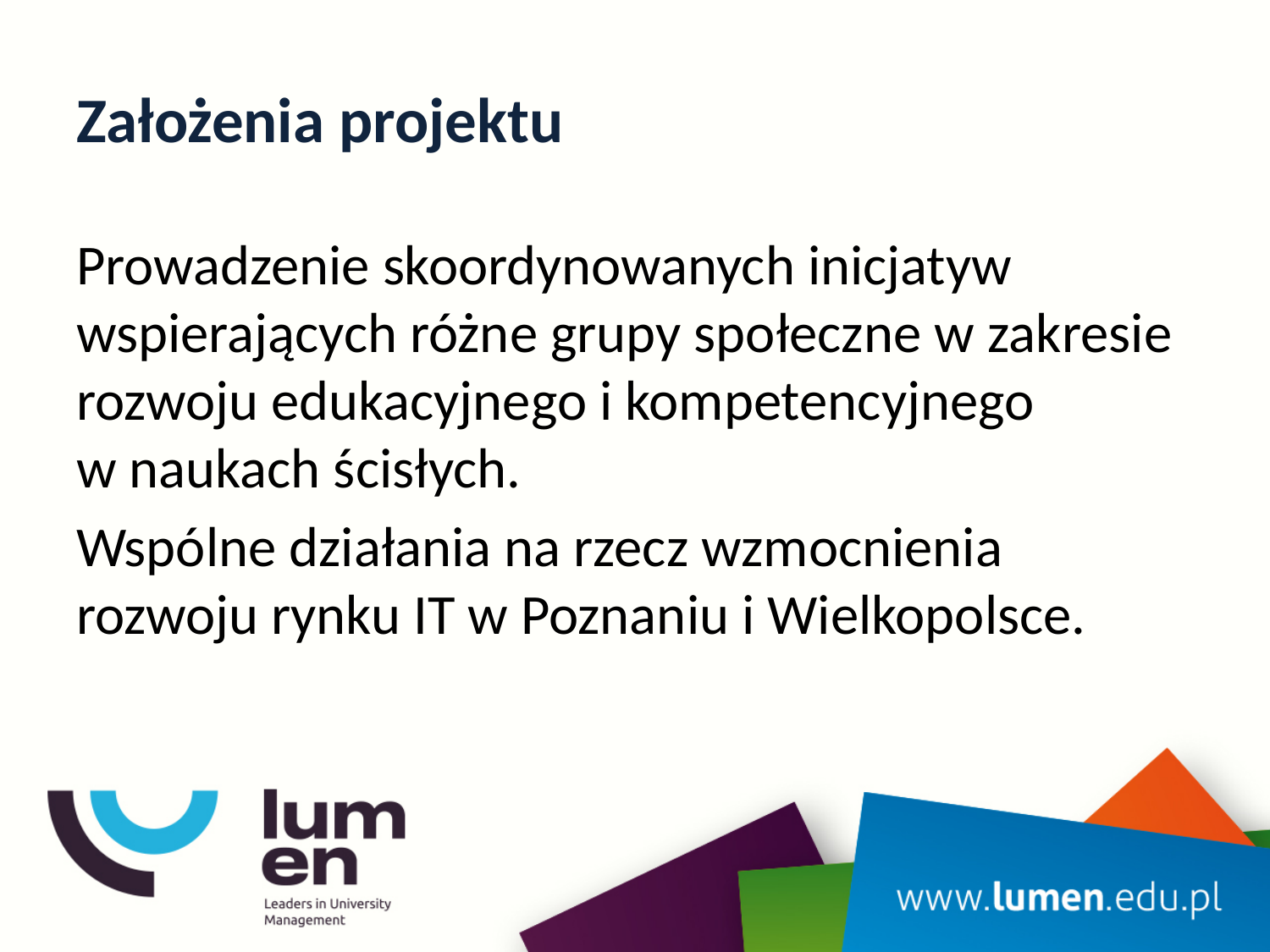

# Założenia projektu
Prowadzenie skoordynowanych inicjatyw wspierających różne grupy społeczne w zakresie rozwoju edukacyjnego i kompetencyjnego
w naukach ścisłych.
Wspólne działania na rzecz wzmocnienia rozwoju rynku IT w Poznaniu i Wielkopolsce.